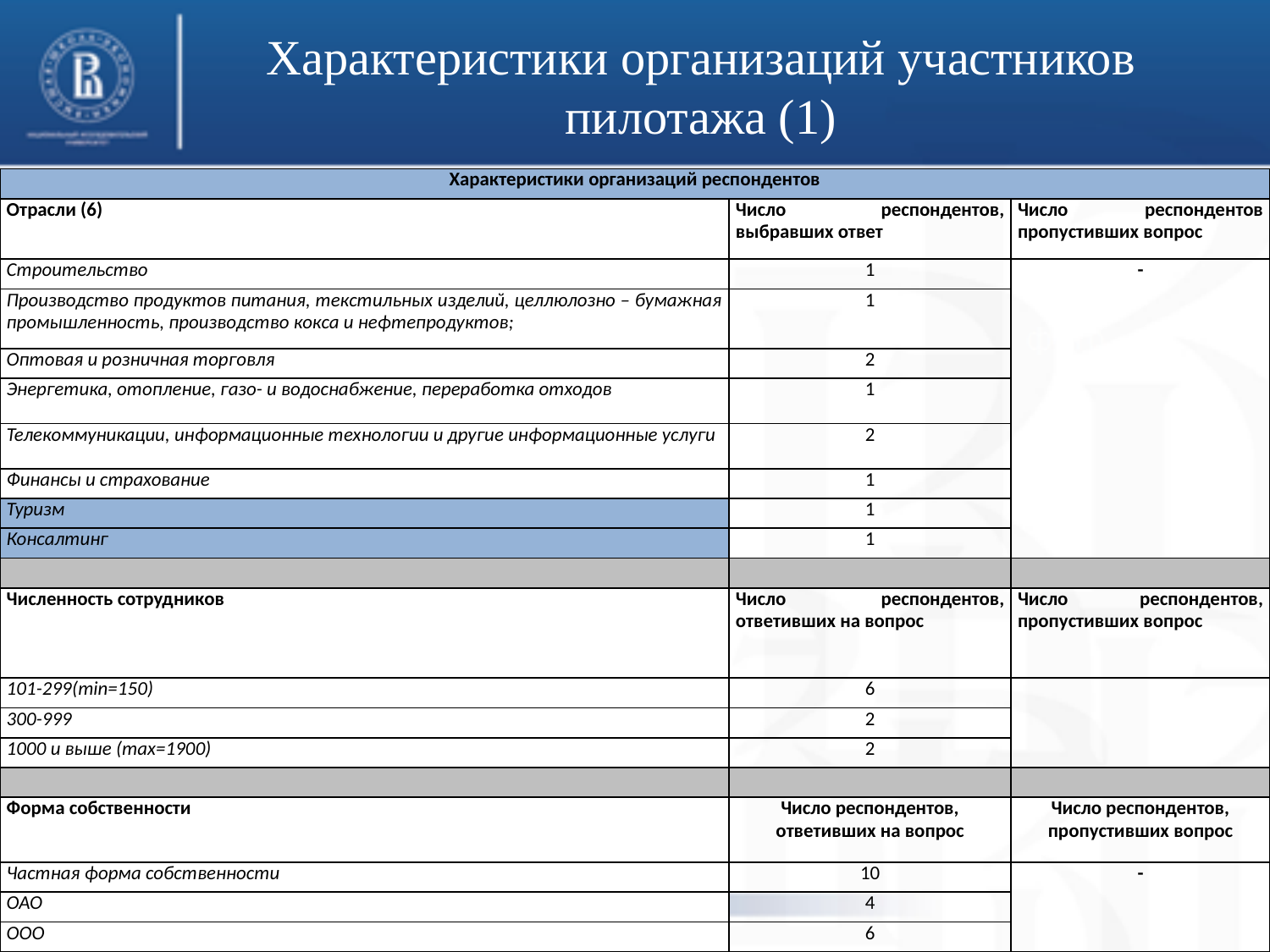

# Характеристики организаций участников пилотажа (1)
| Характеристики организаций респондентов |  |  |
| --- | --- | --- |
| Отрасли (6) | Число респондентов, выбравших ответ | Число респондентов пропустивших вопрос |
| Строительство | 1 | - |
| Производство продуктов питания, текстильных изделий, целлюлозно – бумажная промышленность, производство кокса и нефтепродуктов; | 1 |  |
| Оптовая и розничная торговля | 2 |  |
| Энергетика, отопление, газо- и водоснабжение, переработка отходов | 1 |  |
| Телекоммуникации, информационные технологии и другие информационные услуги | 2 |  |
| Финансы и страхование | 1 |  |
| Туризм | 1 |  |
| Консалтинг | 1 |  |
|  |  |  |
| Численность сотрудников | Число респондентов, ответивших на вопрос | Число респондентов, пропустивших вопрос |
| 101-299(min=150) | 6 |  |
| 300-999 | 2 |  |
| 1000 и выше (max=1900) | 2 |  |
|  |  |  |
| Форма собственности | Число респондентов, ответивших на вопрос | Число респондентов, пропустивших вопрос |
| Частная форма собственности | 10 | - |
| ОАО | 4 |  |
| ООО | 6 |  |